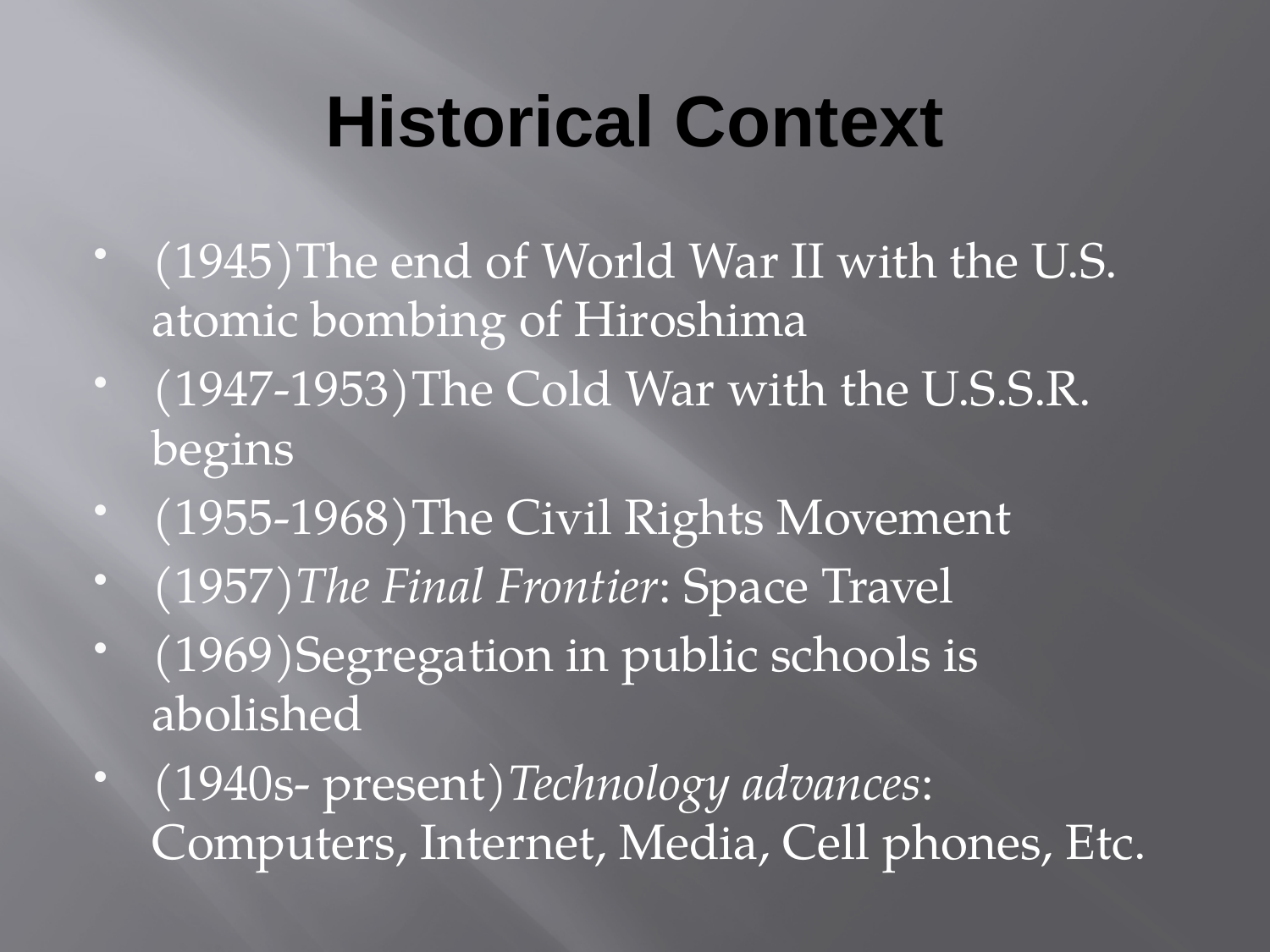

# Historical Context
(1945)The end of World War II with the U.S. atomic bombing of Hiroshima
(1947-1953)The Cold War with the U.S.S.R. begins
(1955-1968)The Civil Rights Movement
(1957)The Final Frontier: Space Travel
(1969)Segregation in public schools is abolished
(1940s- present)Technology advances: Computers, Internet, Media, Cell phones, Etc.